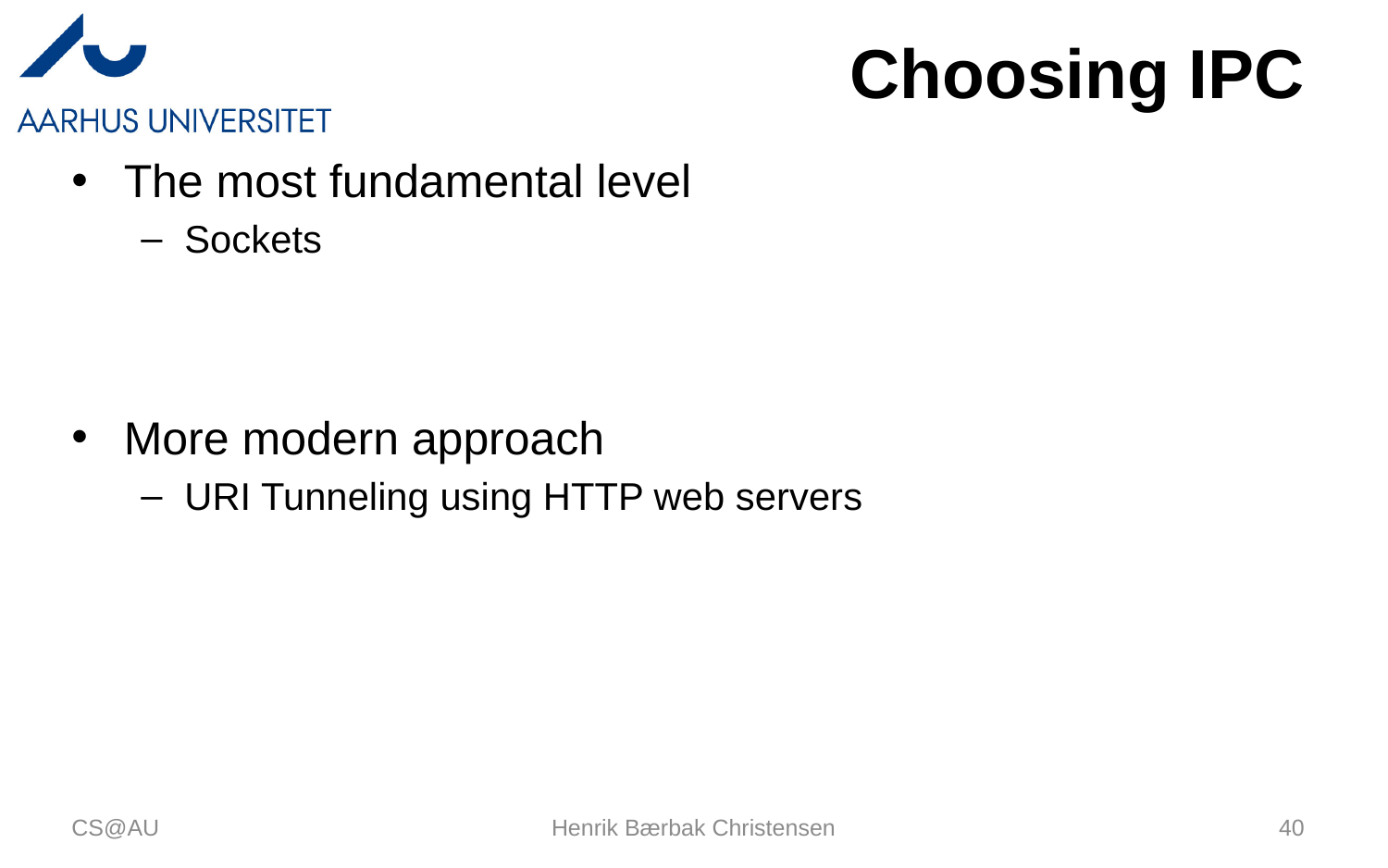

# Choosing IPC
The most fundamental level
Sockets

More modern approach
URI Tunneling using HTTP web servers

CS@AU
Henrik Bærbak Christensen
40